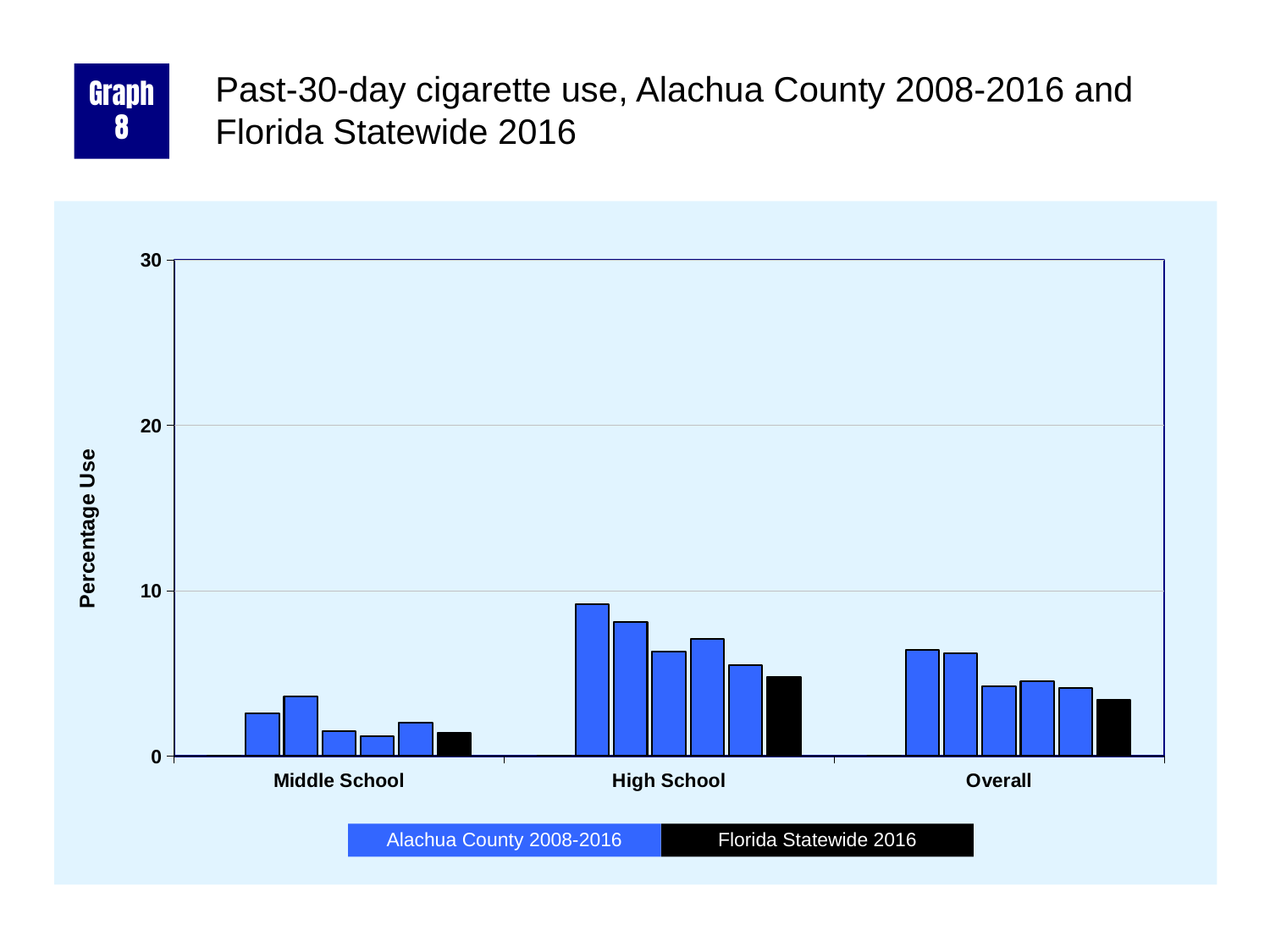

Graph 8
Past-30-day cigarette use, Alachua County 2008-2016 and Florida Statewide 2016

### Chart

| Category | County 2006 | County 2008 | County 2010 | County 2012 | County 2014 | County 2016 | Florida 2016 |
|---|---|---|---|---|---|---|---|
| Middle School | 0.0 | 2.6 | 3.6 | 1.5 | 1.2 | 2.0 | 1.4 |
| High School | 0.0 | 9.2 | 8.1 | 6.3 | 7.1 | 5.5 | 4.8 |
| Overall | 0.0 | 6.4 | 6.2 | 4.2 | 4.5 | 4.1 | 3.4 |
Florida Statewide 2016
Alachua County 2008-2016